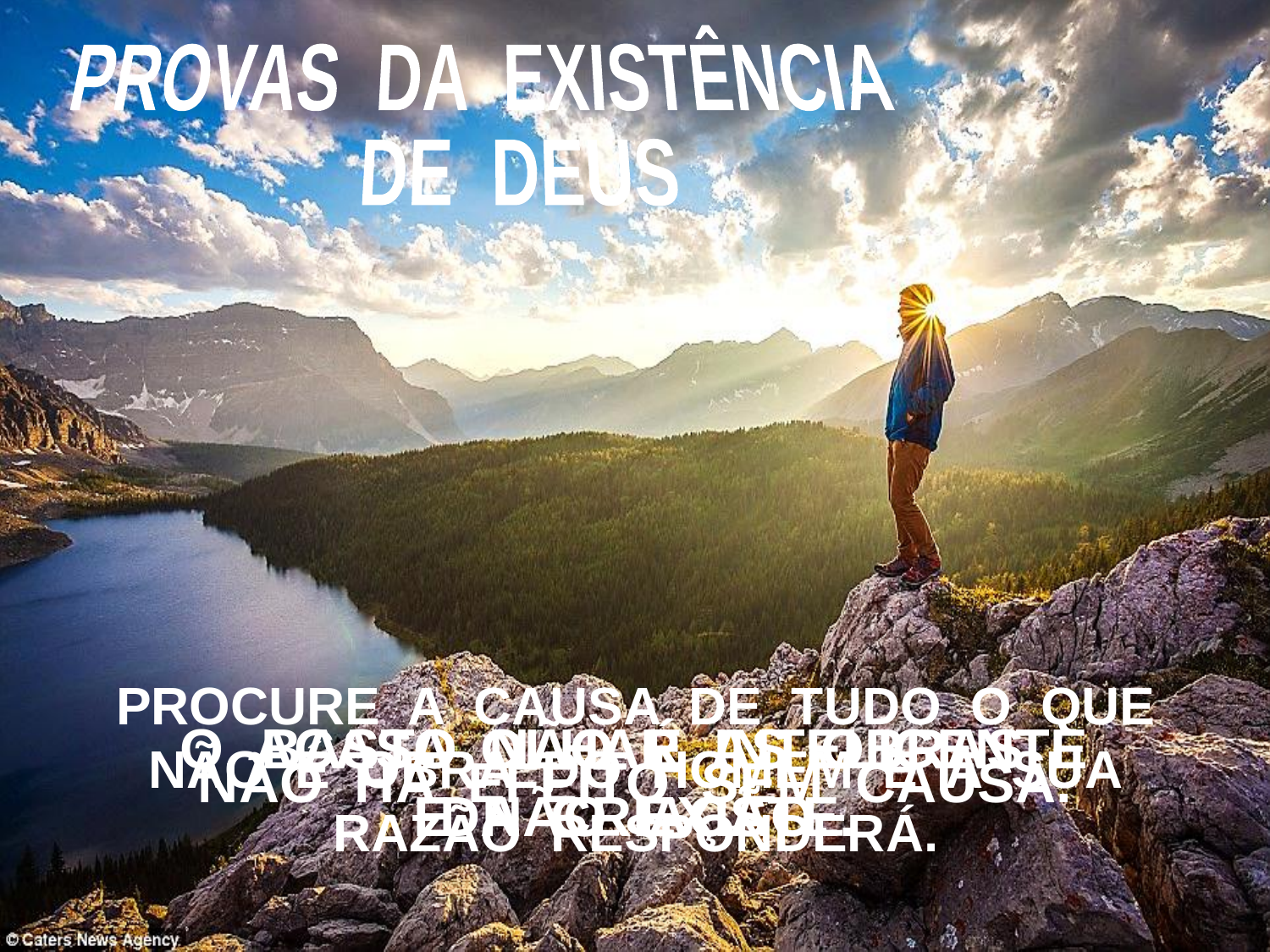

PROVAS  DA  EXISTÊNCIA
  DE  DEUS
PROCURE  A  CAUSA  DE  TUDO  O  QUE
NÃO  É  OBRA  DO  HOMEM  E  A  SUA
RAZÃO  RESPONDERÁ.
O  ACASO  NÃO  É  INTELIGENTE
E  NÃO  EXISTE.
 BASTA  OLHAR  AS  OBRAS
DA  CRIAÇÃO.
NÃO  HÁ  EFEITO  SEM  CAUSA.